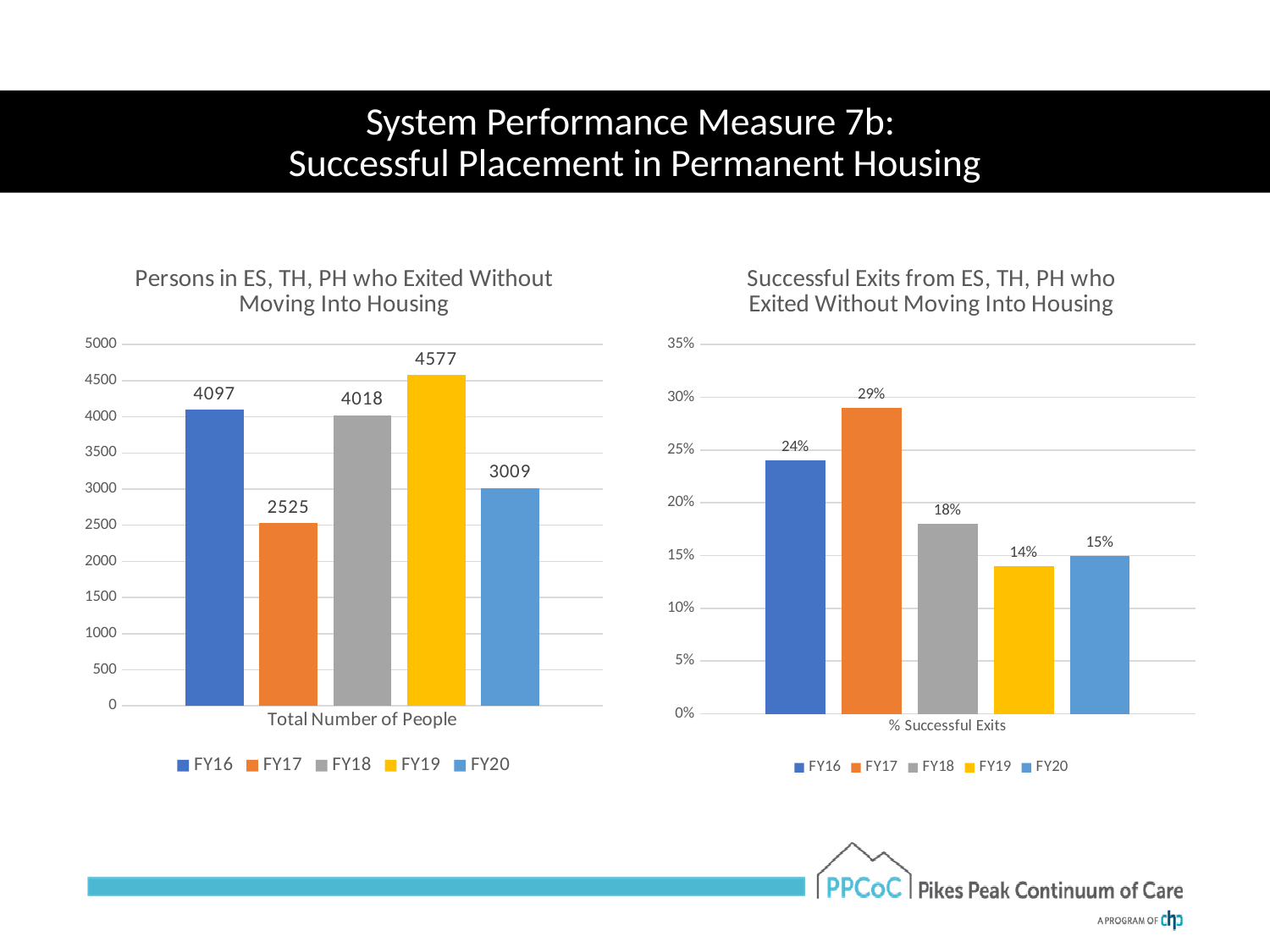

# System Performance Measure 7b: Successful Placement in Permanent Housing

### Chart: Persons in ES, TH, PH who Exited Without Moving Into Housing

| Category | FY16 | FY17 | FY18 | FY19 | FY20 |
|---|---|---|---|---|---|
| Total Number of People | 4097.0 | 2525.0 | 4018.0 | 4577.0 | 3009.0 |

### Chart: Successful Exits from ES, TH, PH who Exited Without Moving Into Housing

| Category | FY16 | FY17 | FY18 | FY19 | FY20 |
|---|---|---|---|---|---|
| % Successful Exits | 0.24 | 0.29 | 0.18 | 0.14 | 0.15 |